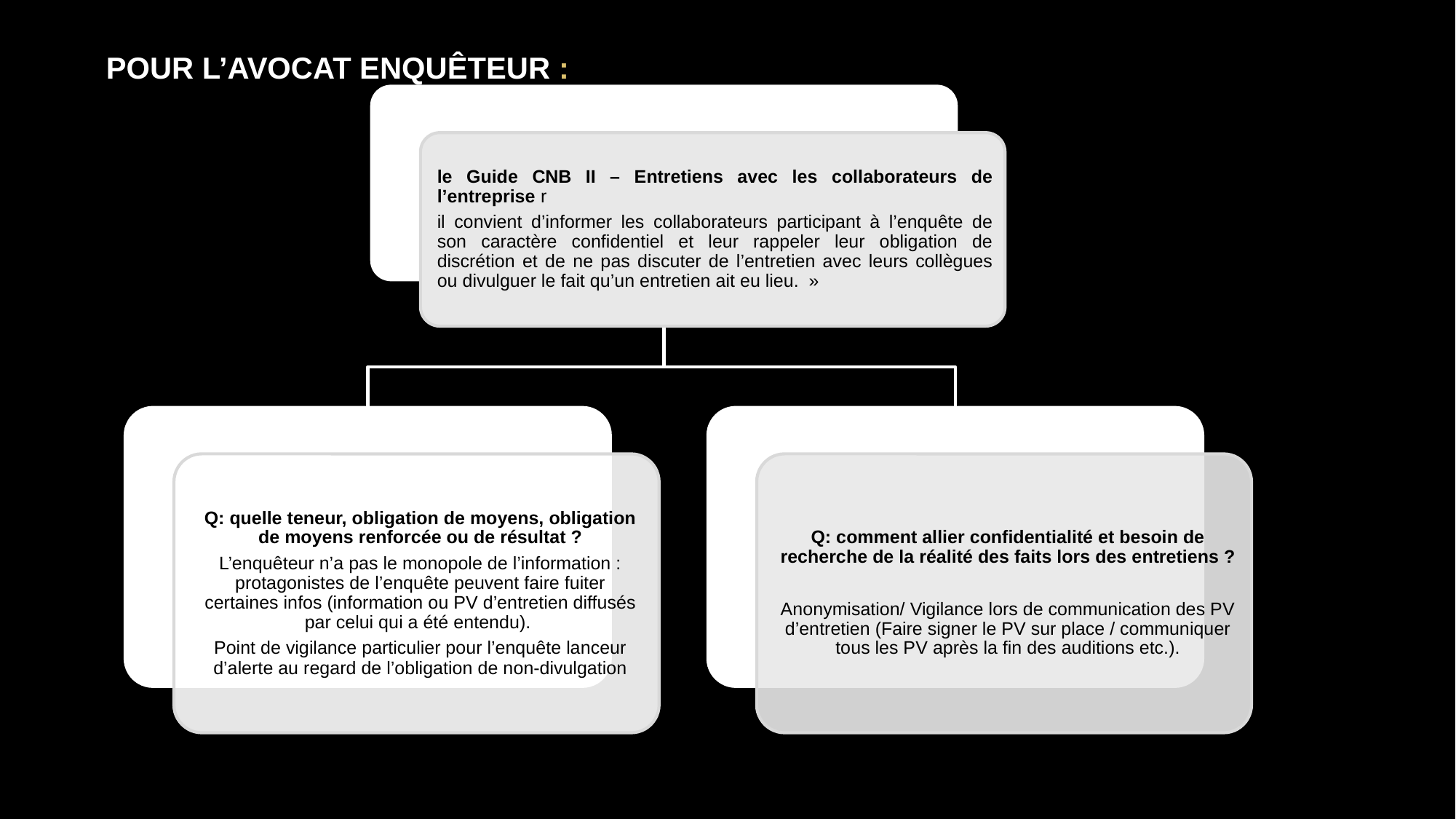

POUR L’AVOCAT ENQUÊTEUR :

le Guide CNB II – Entretiens avec les collaborateurs de l’entreprise r
il convient d’informer les collaborateurs participant à l’enquête de son caractère confidentiel et leur rappeler leur obligation de discrétion et de ne pas discuter de l’entretien avec leurs collègues ou divulguer le fait qu’un entretien ait eu lieu.  »
Q: quelle teneur, obligation de moyens, obligation de moyens renforcée ou de résultat ?
L’enquêteur n’a pas le monopole de l’information : protagonistes de l’enquête peuvent faire fuiter certaines infos (information ou PV d’entretien diffusés par celui qui a été entendu).
Point de vigilance particulier pour l’enquête lanceur d’alerte au regard de l’obligation de non-divulgation
Q: comment allier confidentialité et besoin de recherche de la réalité des faits lors des entretiens ?

Anonymisation/ Vigilance lors de communication des PV d’entretien (Faire signer le PV sur place / communiquer tous les PV après la fin des auditions etc.).